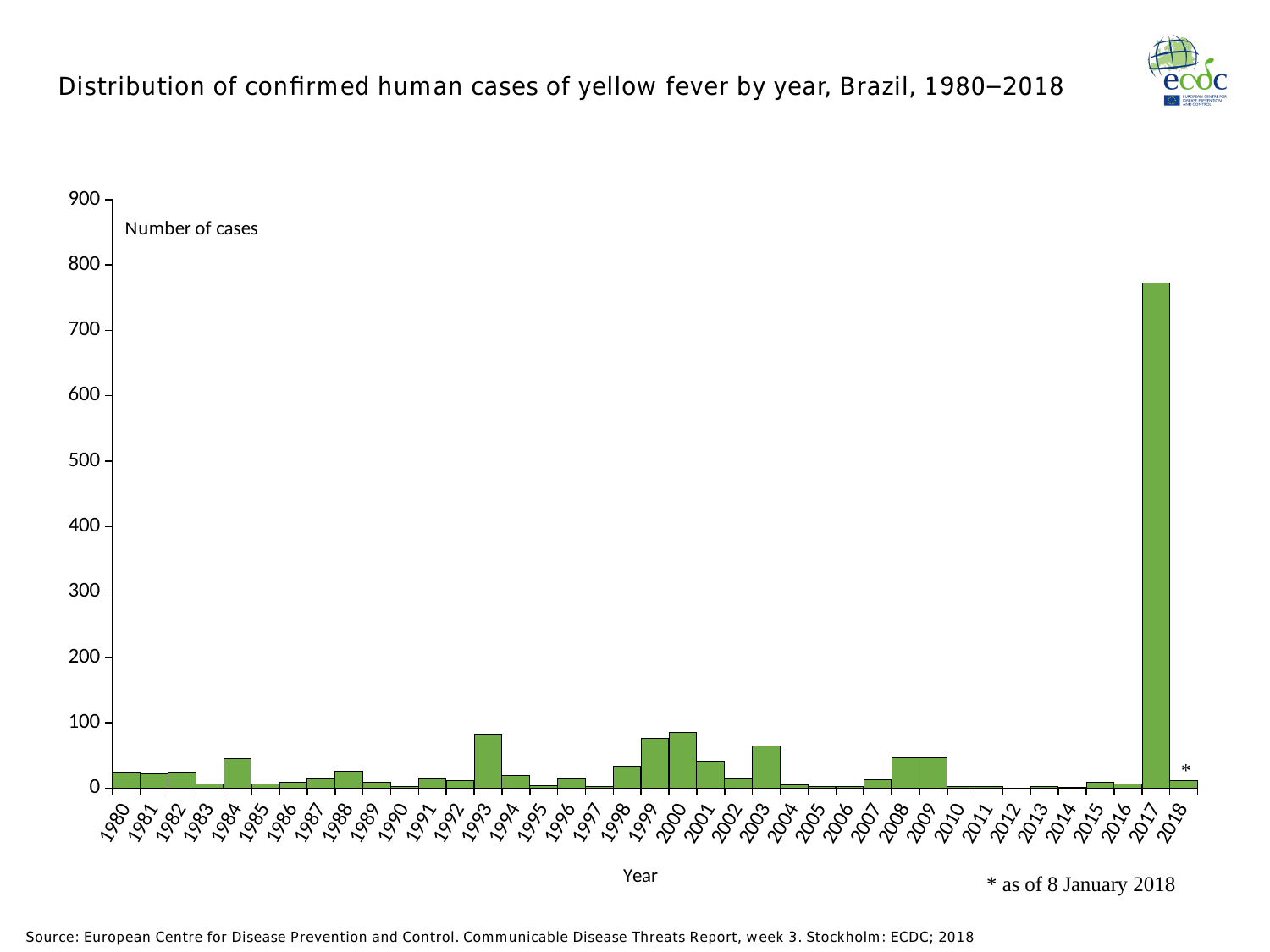

Distribution of confirmed human cases of yellow fever by year, Brazil, 1980–2018

### Chart

| Category | Cases 1980-2016 | Cases >2016 |
|---|---|---|
| 1980 | 25.0 | 0.0 |
| 1981 | 22.0 | 0.0 |
| 1982 | 24.0 | 0.0 |
| 1983 | 6.0 | 0.0 |
| 1984 | 45.0 | 0.0 |
| 1985 | 7.0 | 0.0 |
| 1986 | 9.0 | 0.0 |
| 1987 | 16.0 | 0.0 |
| 1988 | 26.0 | 0.0 |
| 1989 | 9.0 | 0.0 |
| 1990 | 2.0 | 0.0 |
| 1991 | 15.0 | 0.0 |
| 1992 | 12.0 | 0.0 |
| 1993 | 83.0 | 0.0 |
| 1994 | 19.0 | 0.0 |
| 1995 | 4.0 | 0.0 |
| 1996 | 15.0 | 0.0 |
| 1997 | 3.0 | 0.0 |
| 1998 | 34.0 | 0.0 |
| 1999 | 76.0 | 0.0 |
| 2000 | 85.0 | 0.0 |
| 2001 | 41.0 | 0.0 |
| 2002 | 15.0 | 0.0 |
| 2003 | 65.0 | 0.0 |
| 2004 | 5.0 | 0.0 |
| 2005 | 3.0 | 0.0 |
| 2006 | 2.0 | 0.0 |
| 2007 | 13.0 | 0.0 |
| 2008 | 46.0 | 0.0 |
| 2009 | 47.0 | 0.0 |
| 2010 | 2.0 | 0.0 |
| 2011 | 2.0 | 0.0 |
| 2012 | 0.0 | 0.0 |
| 2013 | 3.0 | 0.0 |
| 2014 | 1.0 | 0.0 |
| 2015 | 9.0 | 0.0 |
| 2016 | 6.0 | 0.0 |
| 2017 | None | 773.0 |
| 2018 | None | 11.0 |